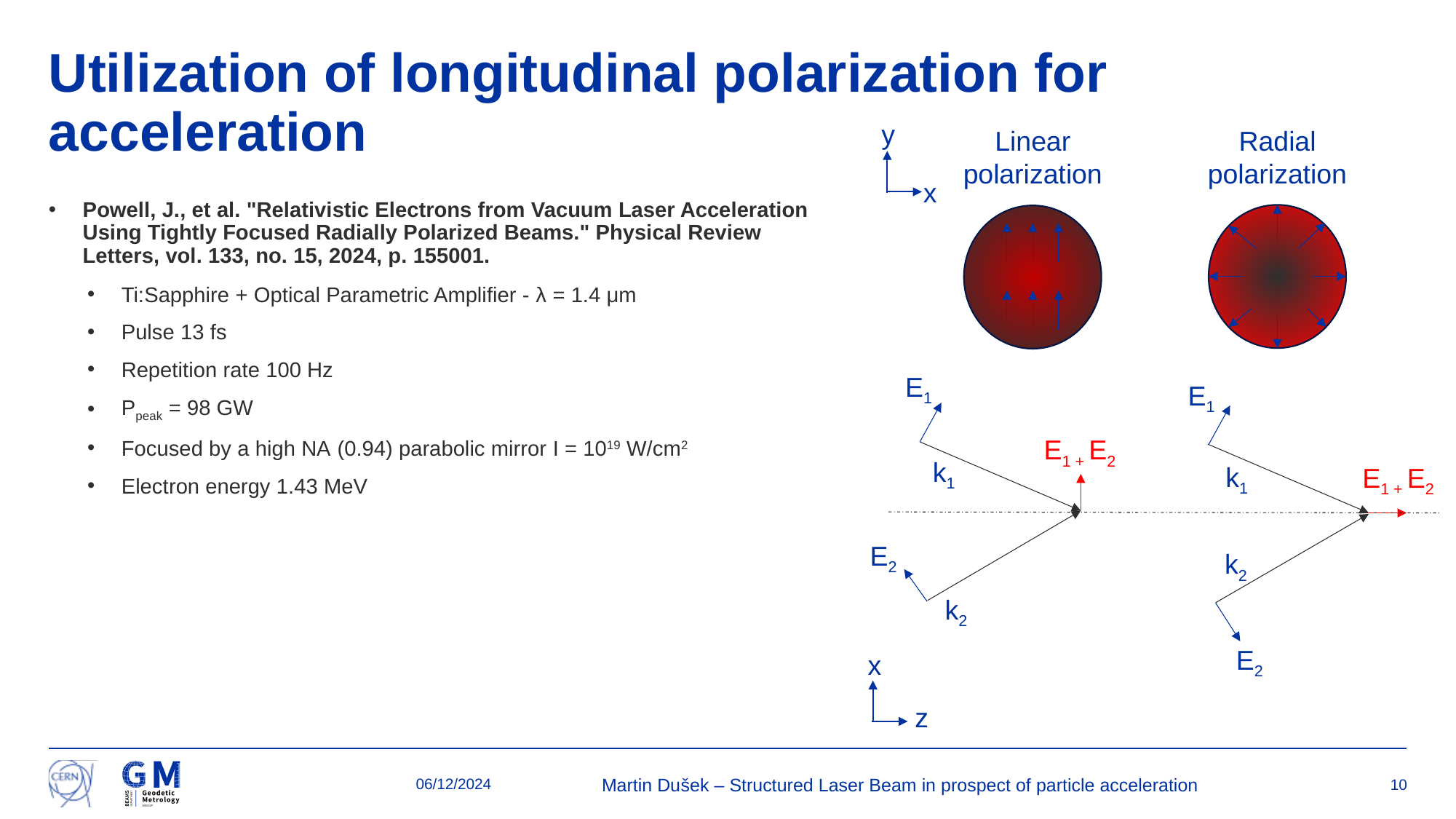

# Utilization of longitudinal polarization for acceleration
y
Linear polarization
Radial polarization
x
Powell, J., et al. "Relativistic Electrons from Vacuum Laser Acceleration Using Tightly Focused Radially Polarized Beams." Physical Review Letters, vol. 133, no. 15, 2024, p. 155001.
Ti:Sapphire + Optical Parametric Amplifier - λ = 1.4 μm
Pulse 13 fs
Repetition rate 100 Hz
Ppeak = 98 GW
Focused by a high NA (0.94) parabolic mirror I = 1019 W/cm2
Electron energy 1.43 MeV

E1
E1
E1 + E2
k1
k1
E1 + E2
E2
k2
k2
E2
x
z
06/12/2024
Martin Dušek – Structured Laser Beam in prospect of particle acceleration
10